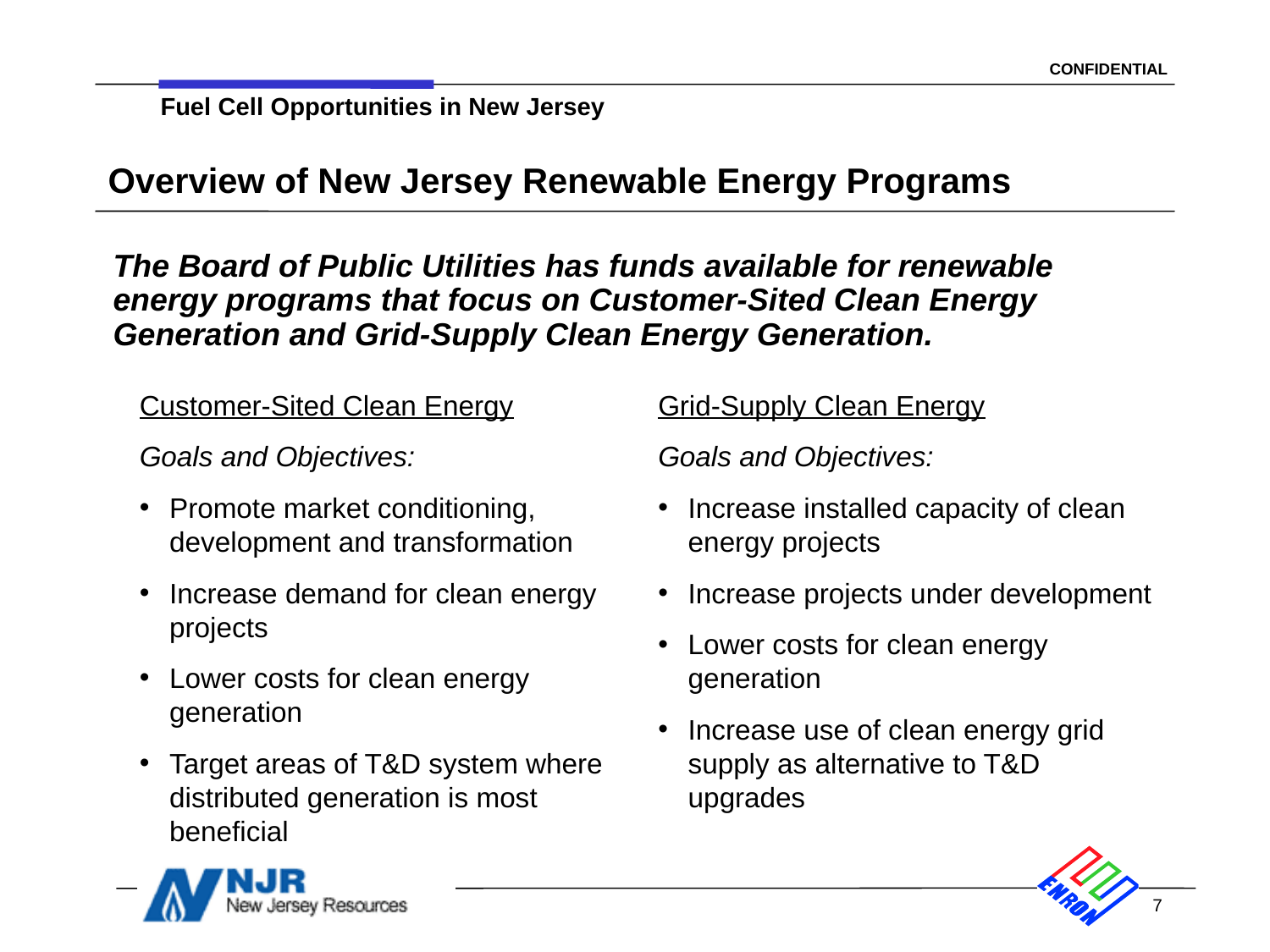

# Overview of New Jersey Renewable Energy Programs

	The Board of Public Utilities has funds available for renewable energy programs that focus on Customer-Sited Clean Energy Generation and Grid-Supply Clean Energy Generation.
Customer-Sited Clean Energy
Goals and Objectives:
Promote market conditioning, development and transformation
Increase demand for clean energy projects
Lower costs for clean energy generation
Target areas of T&D system where distributed generation is most beneficial
Grid-Supply Clean Energy
Goals and Objectives:
Increase installed capacity of clean energy projects
Increase projects under development
Lower costs for clean energy generation
Increase use of clean energy grid supply as alternative to T&D upgrades
7